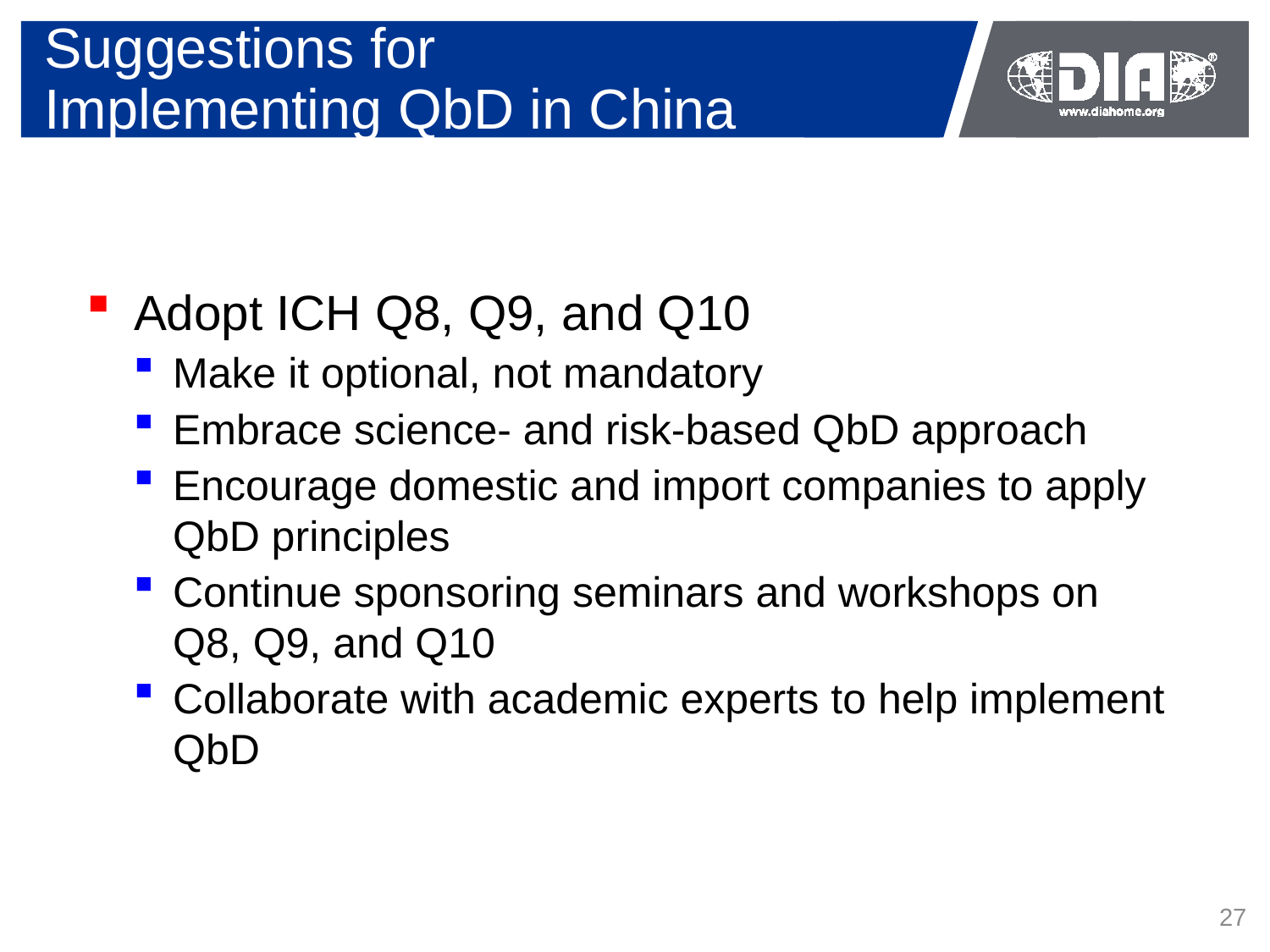

# Suggestions for Implementing QbD in China
Adopt ICH Q8, Q9, and Q10
Make it optional, not mandatory
Embrace science- and risk-based QbD approach
Encourage domestic and import companies to apply QbD principles
Continue sponsoring seminars and workshops on Q8, Q9, and Q10
Collaborate with academic experts to help implement QbD
27